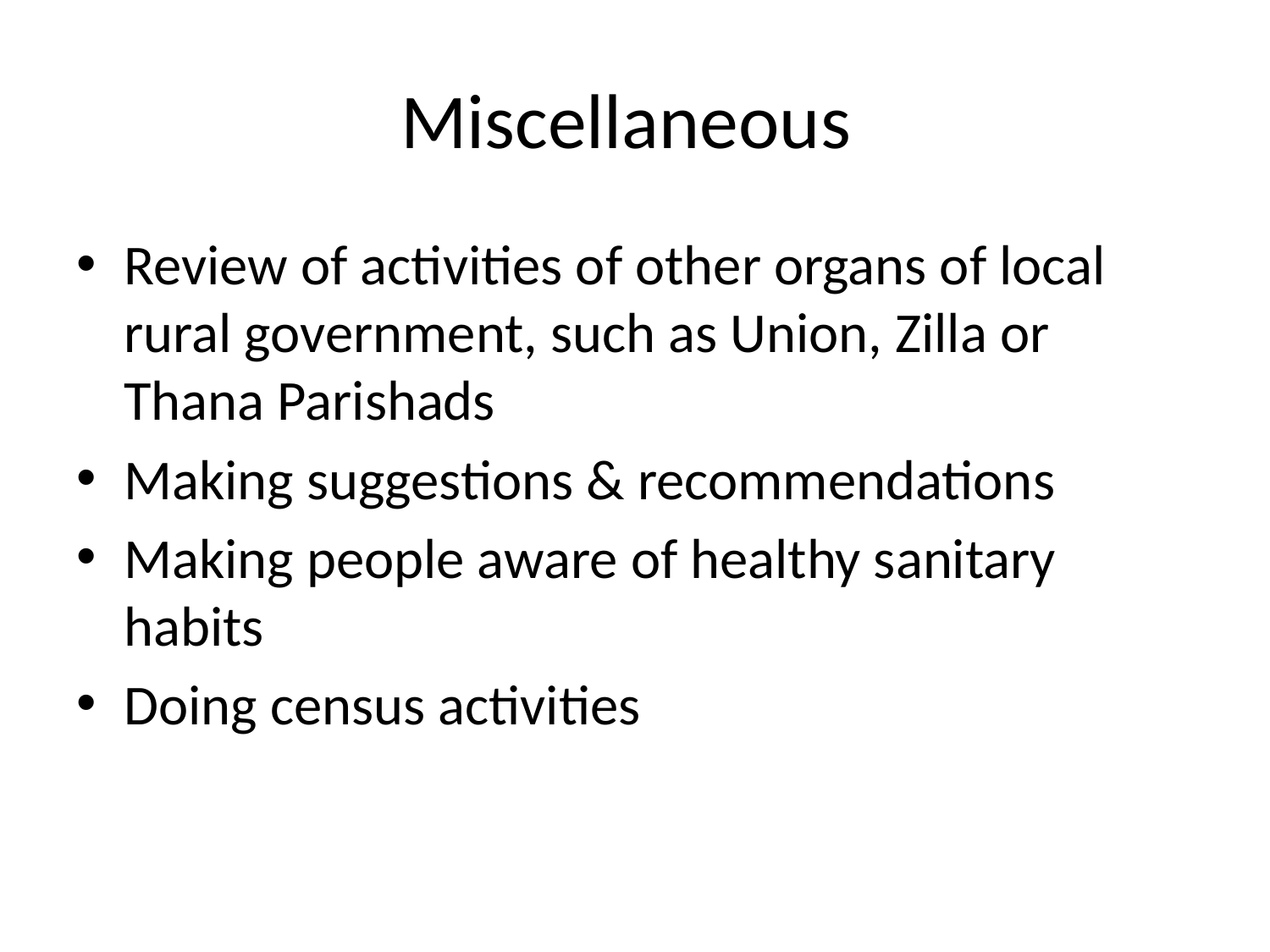

# Miscellaneous
Review of activities of other organs of local rural government, such as Union, Zilla or Thana Parishads
Making suggestions & recommendations
Making people aware of healthy sanitary habits
Doing census activities